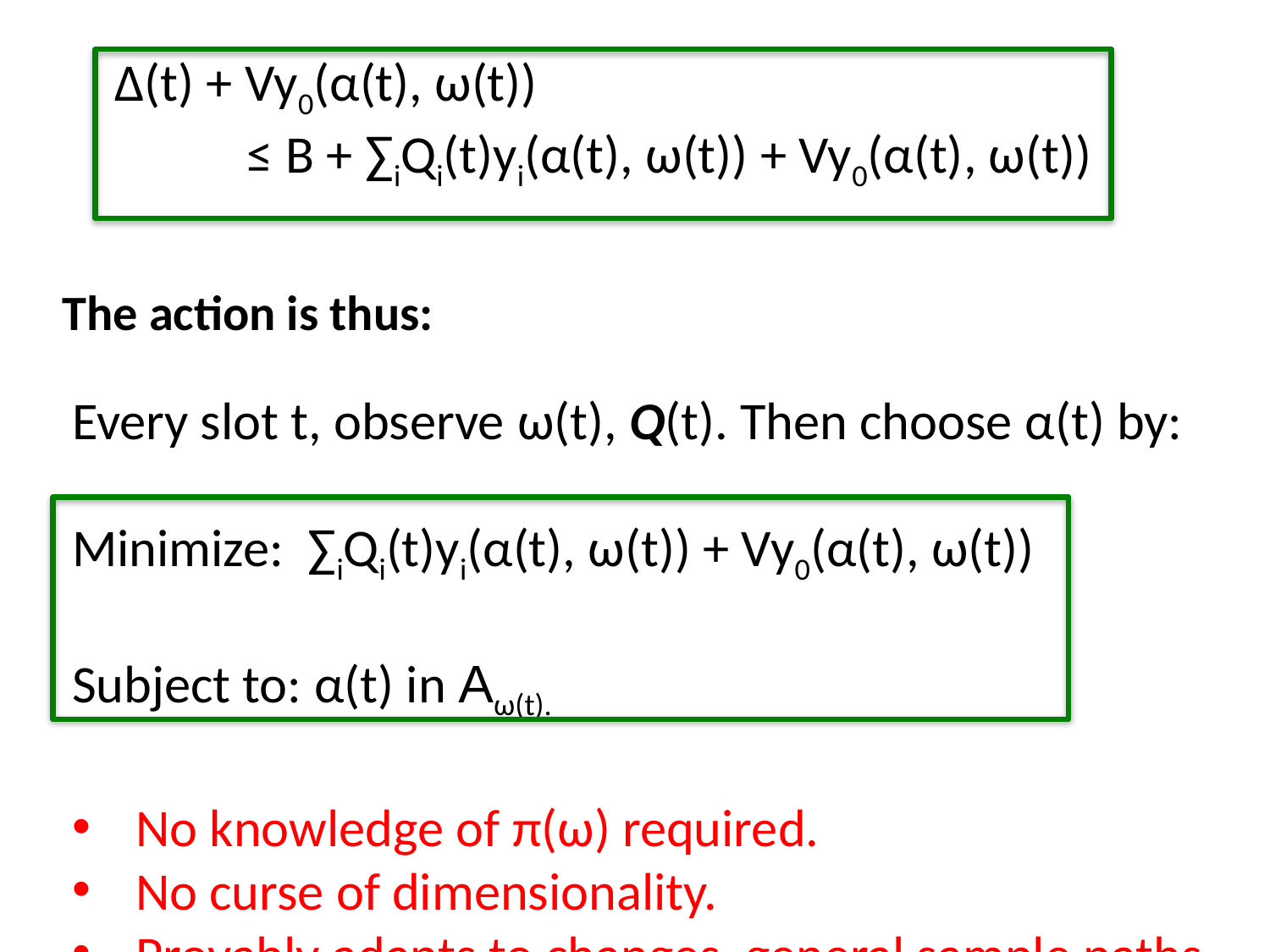

Δ(t) + Vy0(α(t), ω(t))
           ≤ B + ∑iQi(t)yi(α(t), ω(t)) + Vy0(α(t), ω(t))

The action is thus:
Every slot t, observe ω(t), Q(t). Then choose α(t) by:

Minimize:  ∑iQi(t)yi(α(t), ω(t)) + Vy0(α(t), ω(t))

Subject to: α(t) in Aω(t).

No knowledge of π(ω) required.
No curse of dimensionality.
Provably adapts to changes, general sample paths.